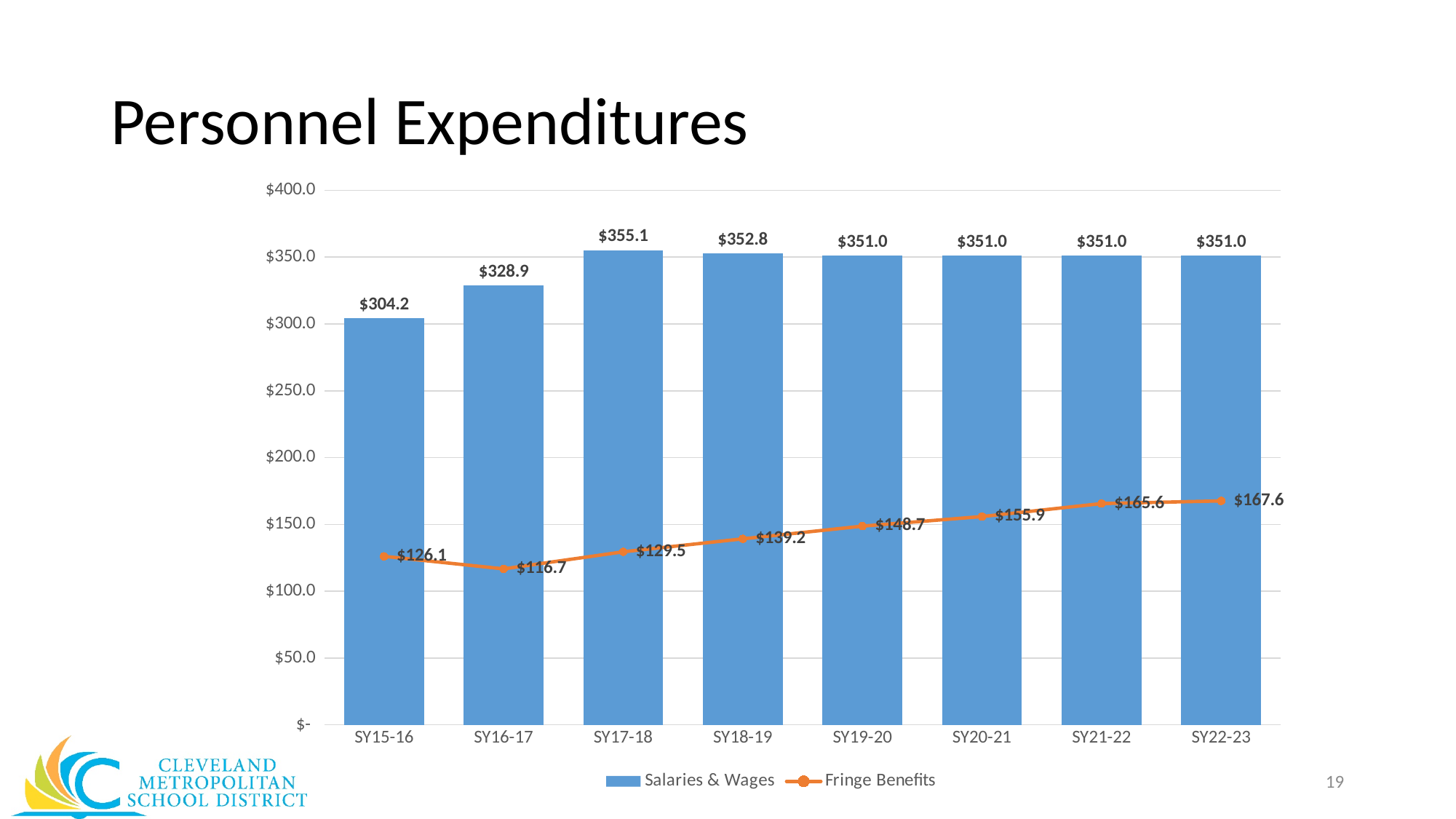

# Personnel Expenditures

### Chart

| Category | Salaries & Wages | Fringe Benefits |
|---|---|---|
| SY15-16 | 304.21321024000036 | 126.09576934999976 |
| SY16-17 | 328.86801046999904 | 116.72104575999961 |
| SY17-18 | 355.1 | 129.5 |
| SY18-19 | 352.8 | 139.2 |
| SY19-20 | 351.0 | 148.7 |
| SY20-21 | 351.02 | 155.88 |
| SY21-22 | 351.02 | 165.57 |
| SY22-23 | 351.02 | 167.57 |
19